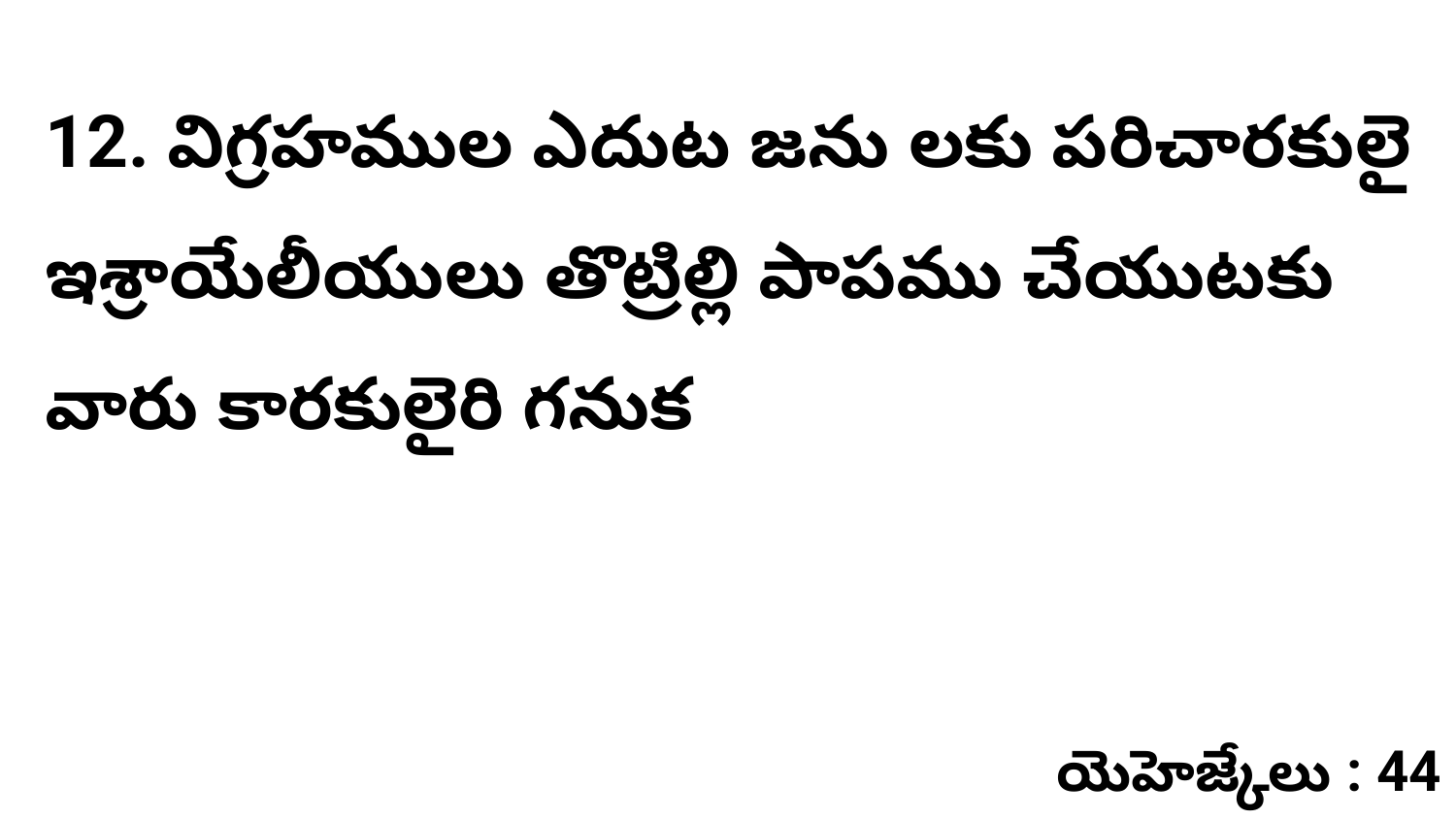

12. విగ్రహముల ఎదుట జను లకు పరిచారకులై ఇశ్రాయేలీయులు తొట్రిల్లి పాపము చేయుటకు వారు కారకులైరి గనుక
యెహెజ్కేలు : 44